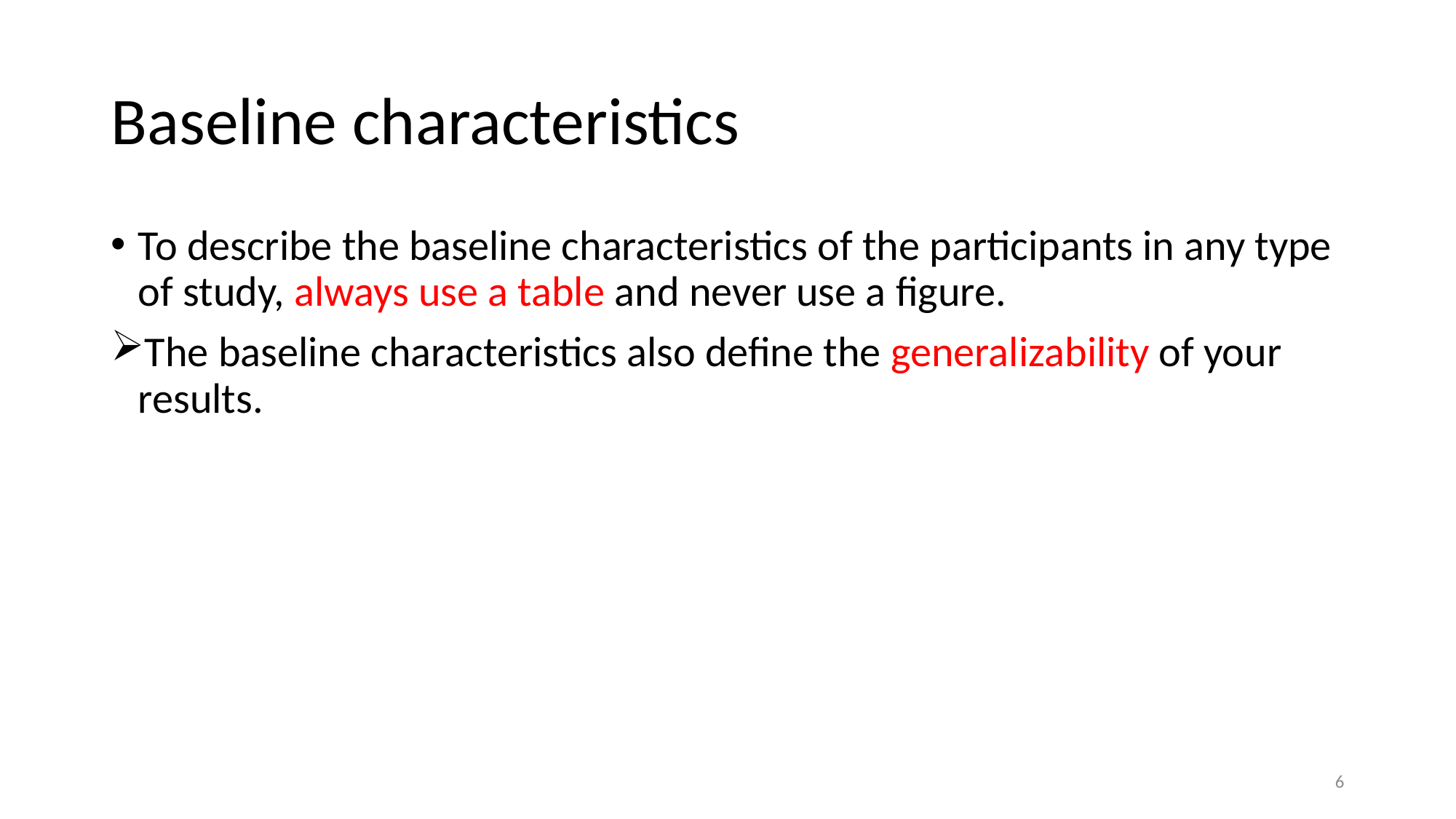

# Baseline characteristics
To describe the baseline characteristics of the participants in any type of study, always use a table and never use a figure.
The baseline characteristics also define the generalizability of your results.
6